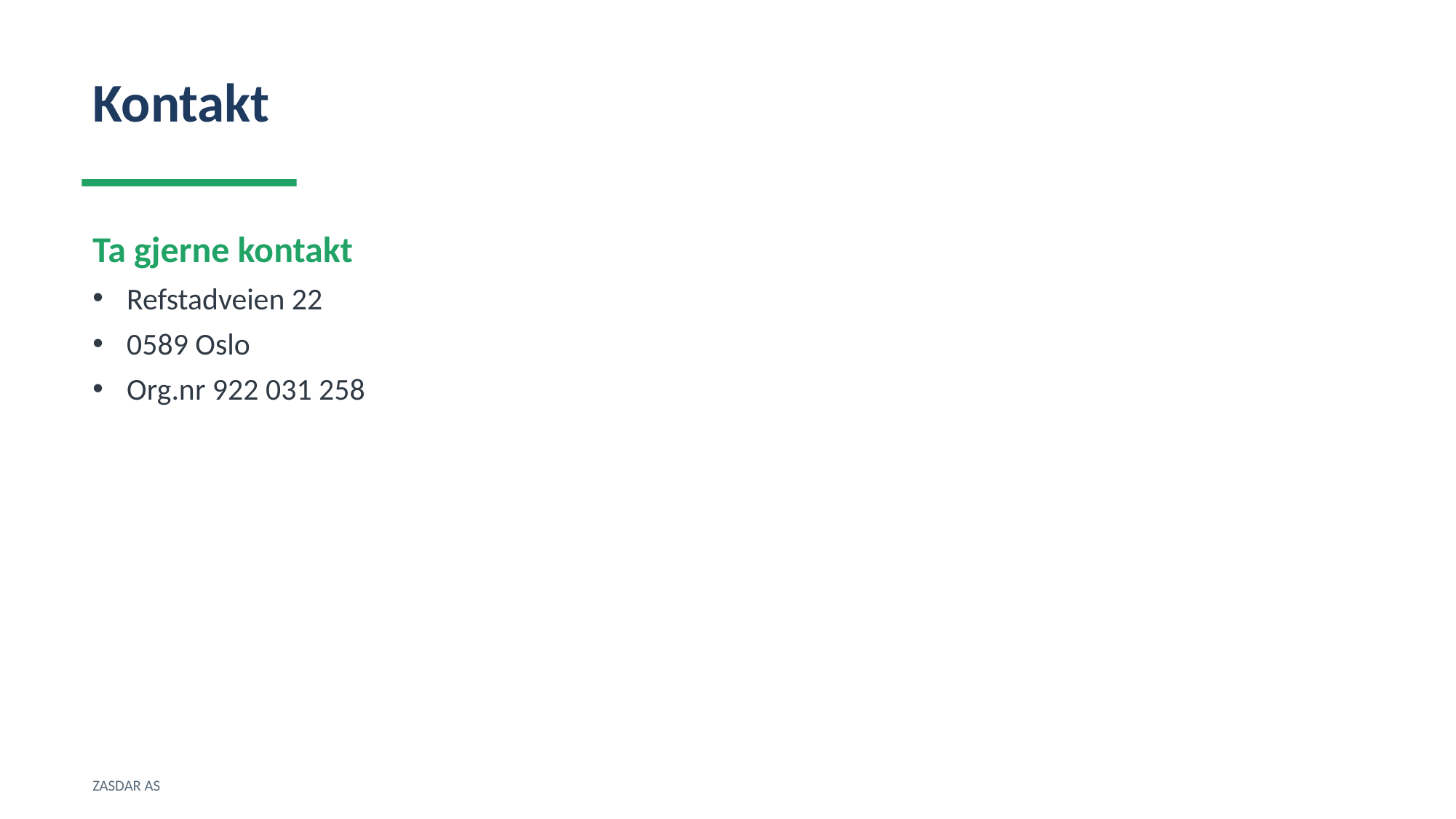

Kontakt

Ta gjerne kontakt
Refstadveien 22
0589 Oslo
Org.nr 922 031 258
ZASDAR AS